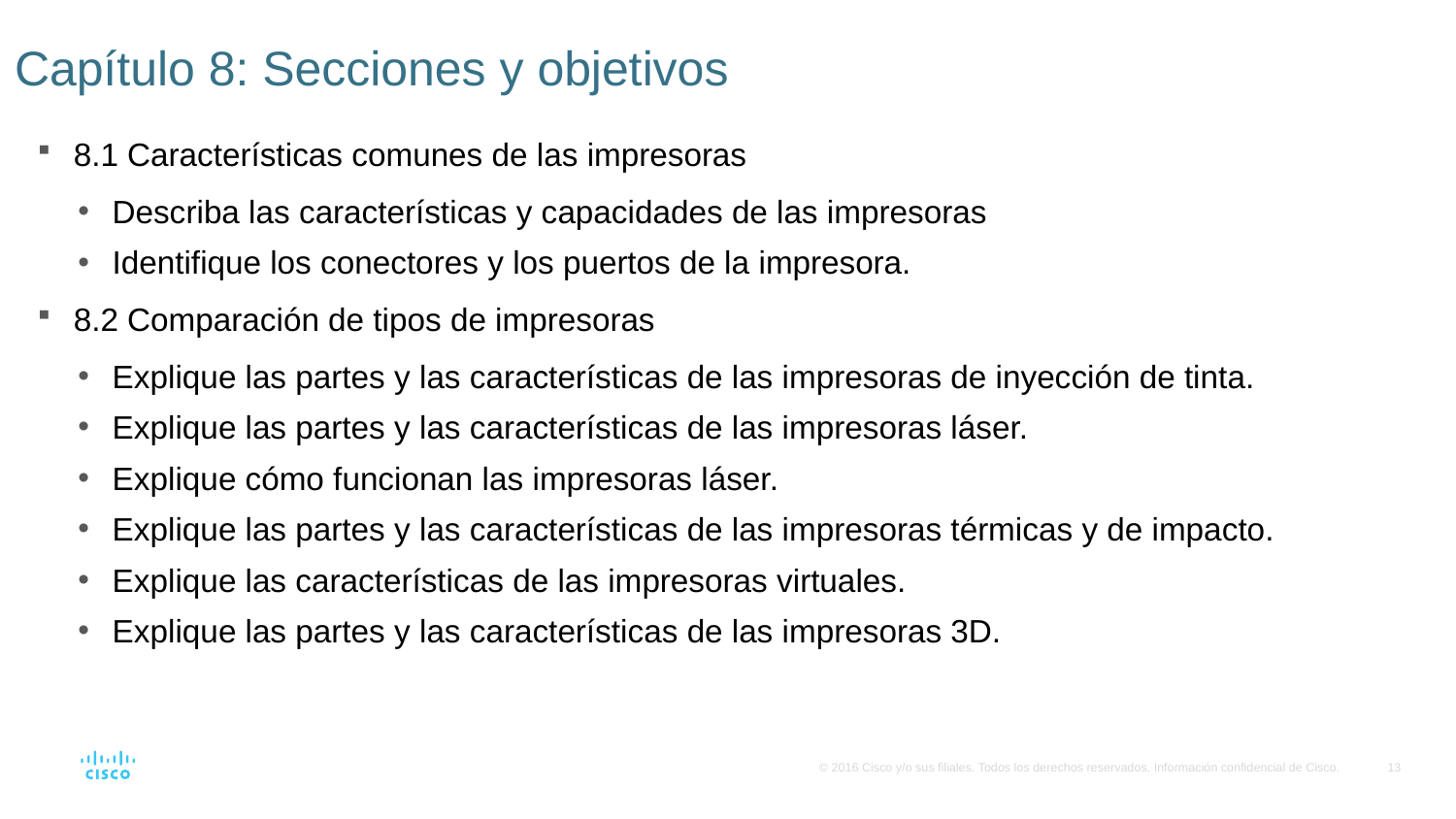

# Capítulo 8: Secciones y objetivos
 8.1 Características comunes de las impresoras
Describa las características y capacidades de las impresoras
Identifique los conectores y los puertos de la impresora.
 8.2 Comparación de tipos de impresoras
Explique las partes y las características de las impresoras de inyección de tinta.
Explique las partes y las características de las impresoras láser.
Explique cómo funcionan las impresoras láser.
Explique las partes y las características de las impresoras térmicas y de impacto.
Explique las características de las impresoras virtuales.
Explique las partes y las características de las impresoras 3D.